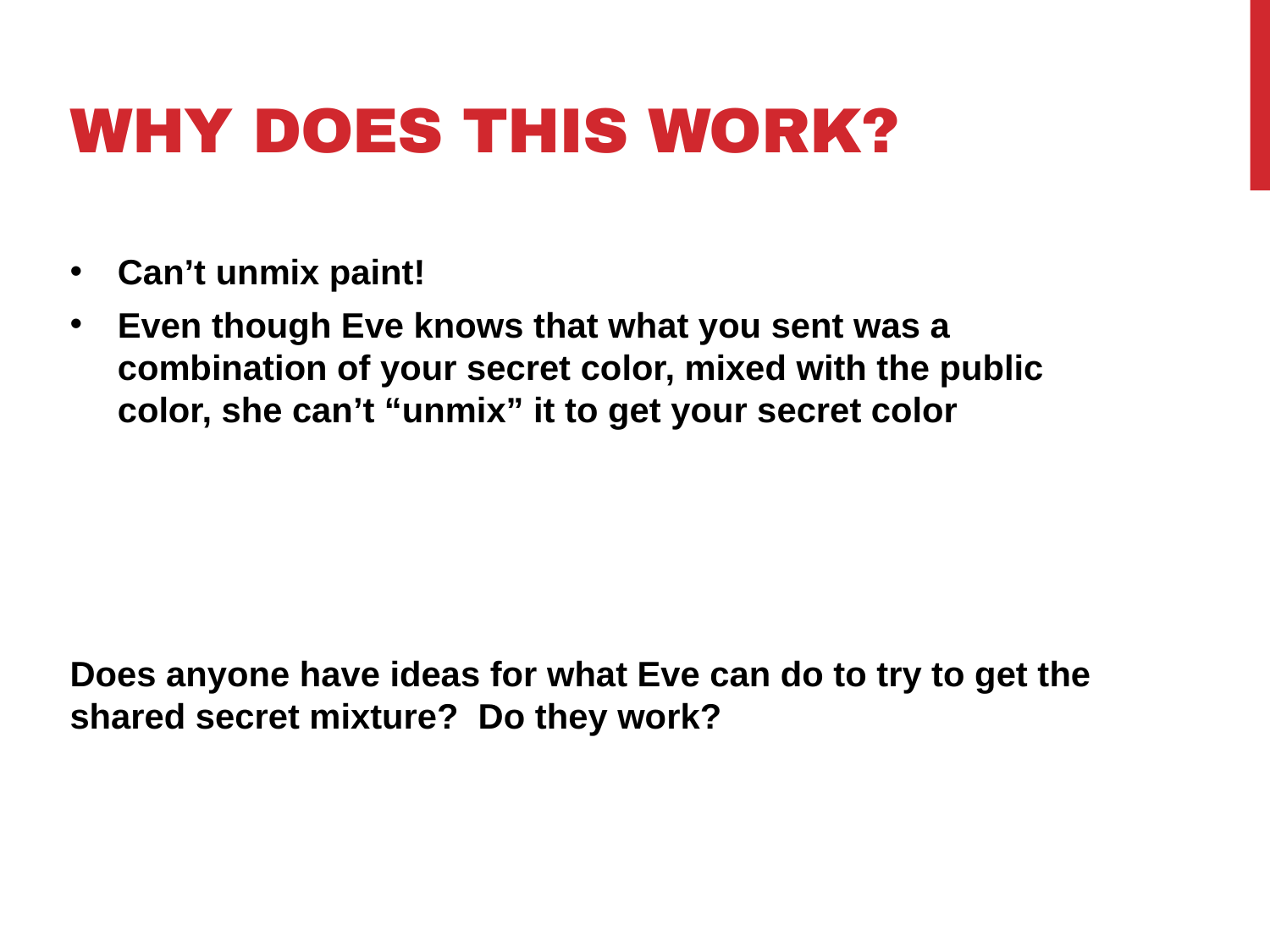

# Why does this work?
Can’t unmix paint!
Even though Eve knows that what you sent was a combination of your secret color, mixed with the public color, she can’t “unmix” it to get your secret color

Does anyone have ideas for what Eve can do to try to get the shared secret mixture?  Do they work?